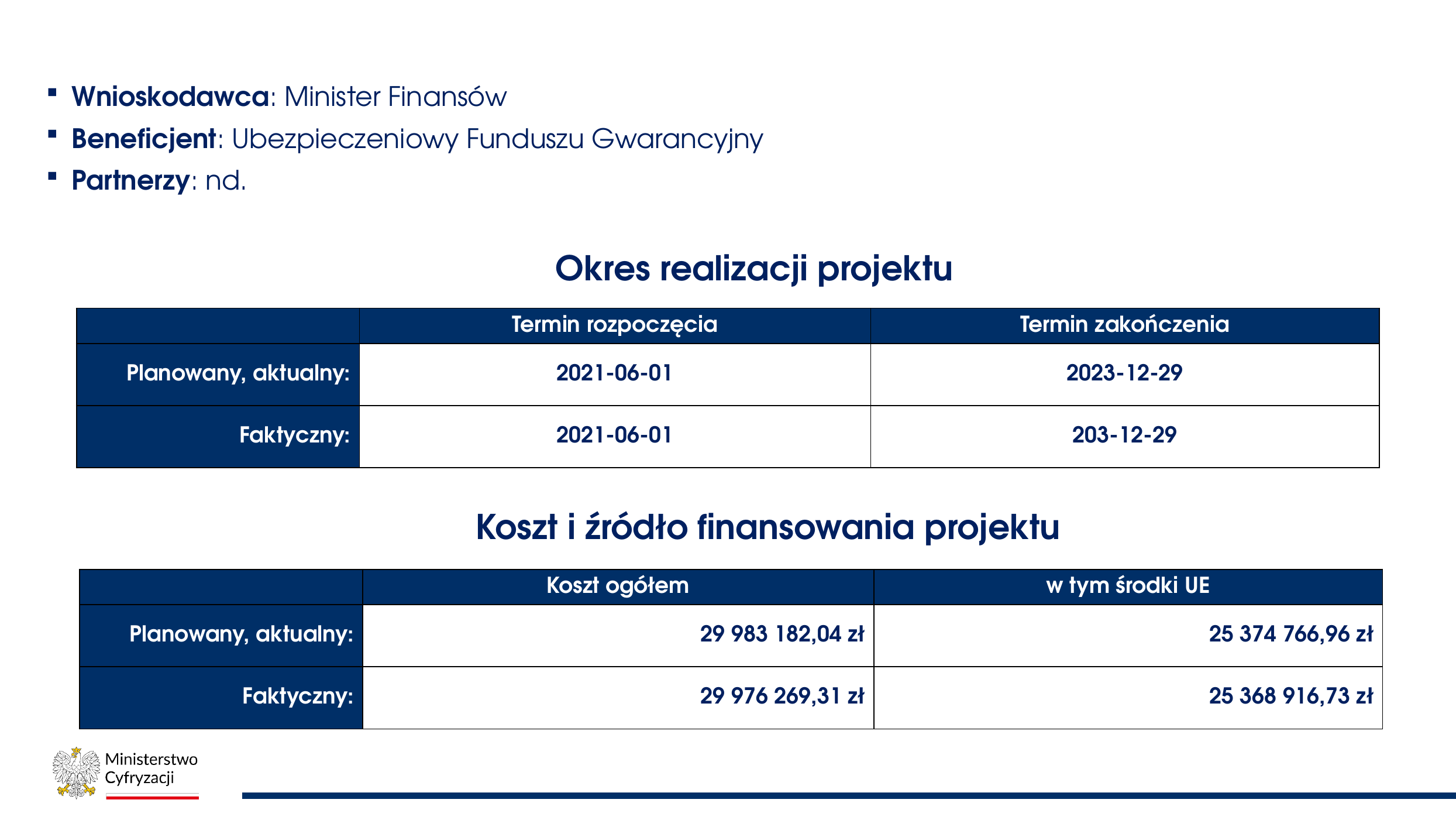

Wnioskodawca: Minister Finansów
Beneficjent: Ubezpieczeniowy Funduszu Gwarancyjny
Partnerzy: nd.
Okres realizacji projektu
|  | Termin rozpoczęcia | Termin zakończenia |
| --- | --- | --- |
| Planowany, aktualny: | 2021-06-01 | 2023-12-29 |
| Faktyczny: | 2021-06-01 | 203-12-29 |
Koszt i źródło finansowania projektu
|  | Koszt ogółem | w tym środki UE |
| --- | --- | --- |
| Planowany, aktualny: | 29 983 182,04 zł | 25 374 766,96 zł |
| Faktyczny: | 29 976 269,31 zł | 25 368 916,73 zł |